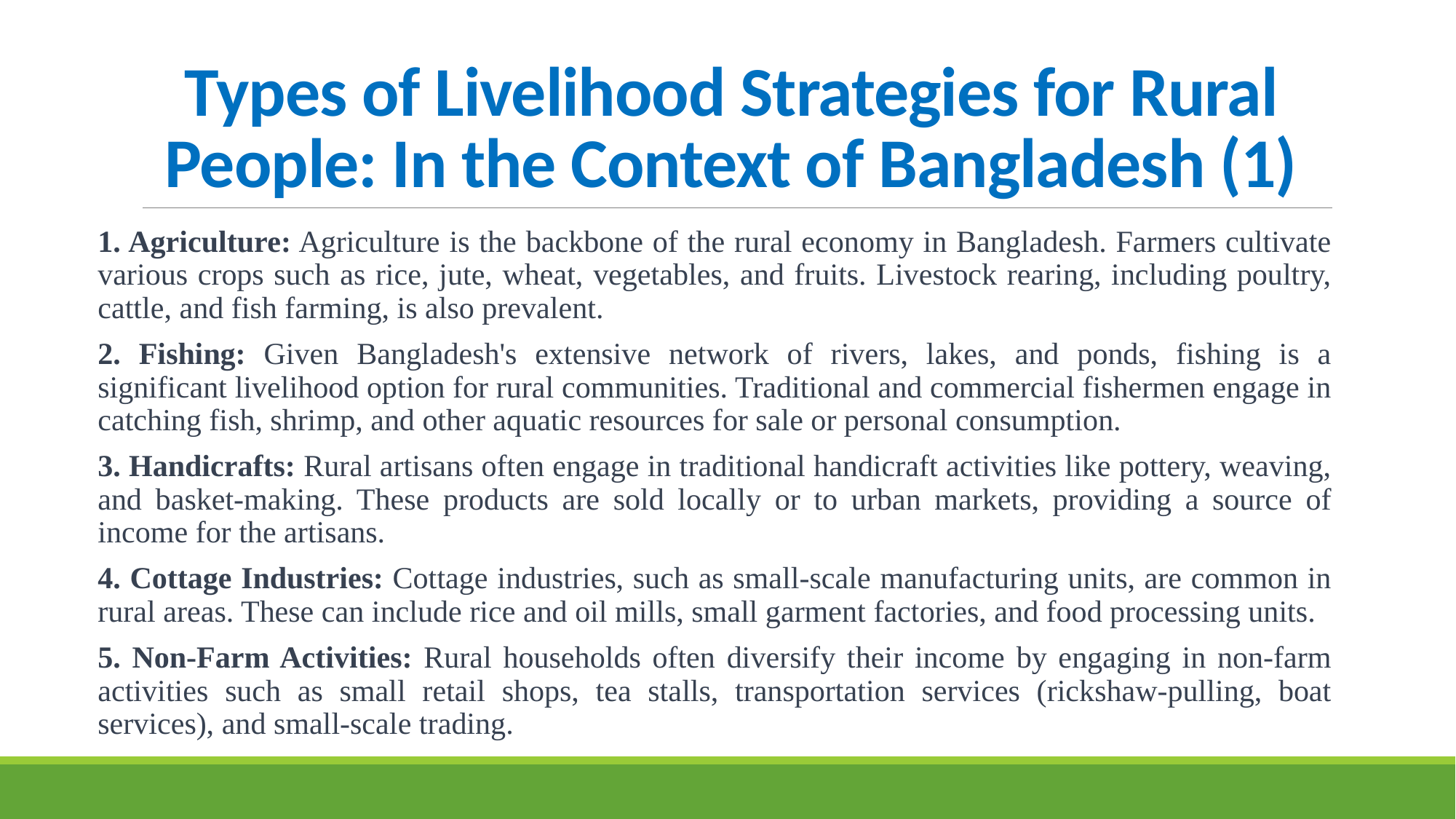

# Types of Livelihood Strategies for Rural People: In the Context of Bangladesh (1)
1. Agriculture: Agriculture is the backbone of the rural economy in Bangladesh. Farmers cultivate various crops such as rice, jute, wheat, vegetables, and fruits. Livestock rearing, including poultry, cattle, and fish farming, is also prevalent.
2. Fishing: Given Bangladesh's extensive network of rivers, lakes, and ponds, fishing is a significant livelihood option for rural communities. Traditional and commercial fishermen engage in catching fish, shrimp, and other aquatic resources for sale or personal consumption.
3. Handicrafts: Rural artisans often engage in traditional handicraft activities like pottery, weaving, and basket-making. These products are sold locally or to urban markets, providing a source of income for the artisans.
4. Cottage Industries: Cottage industries, such as small-scale manufacturing units, are common in rural areas. These can include rice and oil mills, small garment factories, and food processing units.
5. Non-Farm Activities: Rural households often diversify their income by engaging in non-farm activities such as small retail shops, tea stalls, transportation services (rickshaw-pulling, boat services), and small-scale trading.